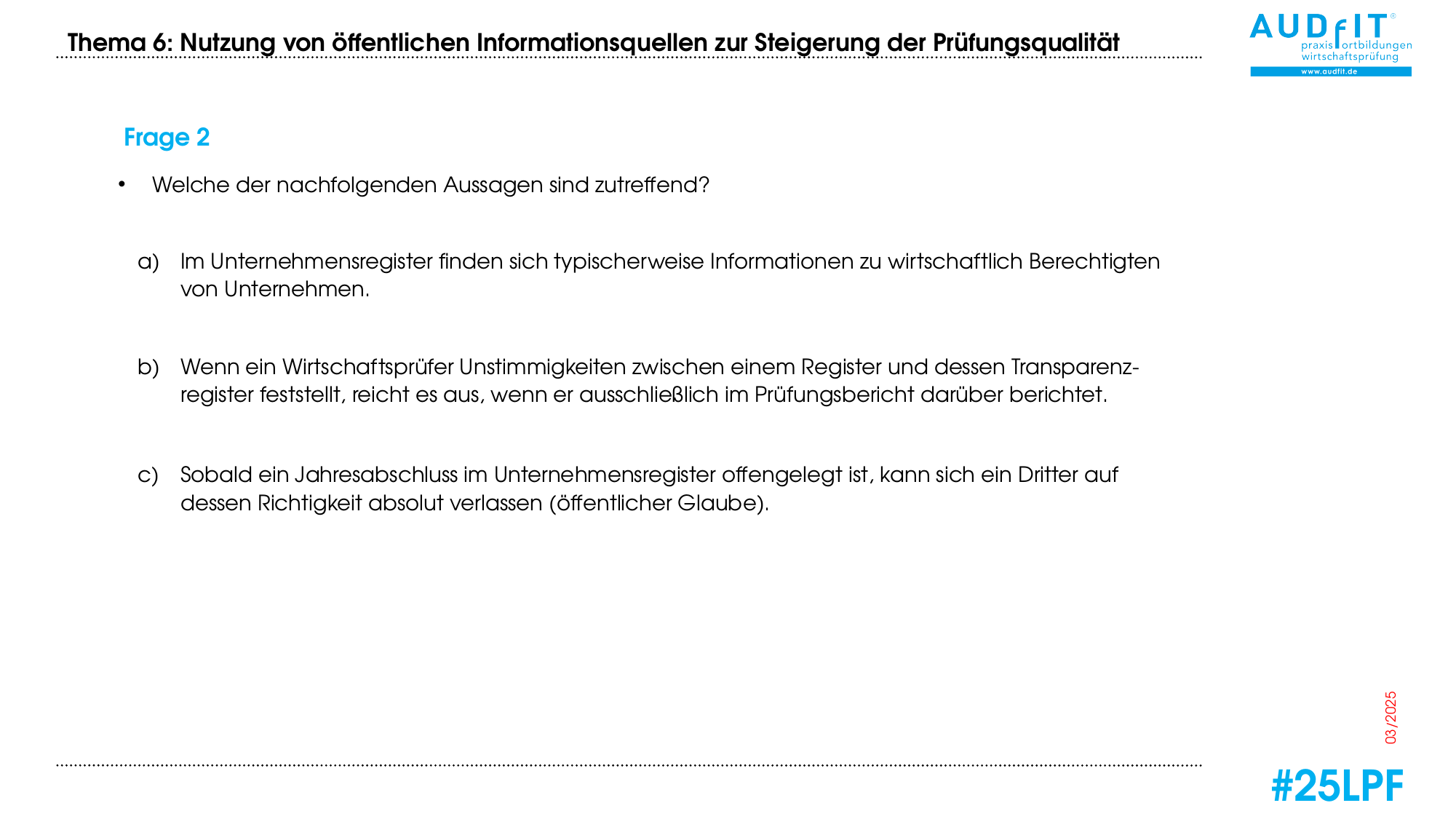

Thema 6: Nutzung von öffentlichen Informationsquellen zur Steigerung der Prüfungsqualität
Frage 2
Welche der nachfolgenden Aussagen sind zutreffend?
Im Unternehmensregister finden sich typischerweise Informationen zu wirtschaftlich Berechtigten von Unternehmen.
Wenn ein Wirtschaftsprüfer Unstimmigkeiten zwischen einem Register und dessen Transparenz-register feststellt, reicht es aus, wenn er ausschließlich im Prüfungsbericht darüber berichtet.

Sobald ein Jahresabschluss im Unternehmensregister offengelegt ist, kann sich ein Dritter auf dessen Richtigkeit absolut verlassen (öffentlicher Glaube).
03/2025